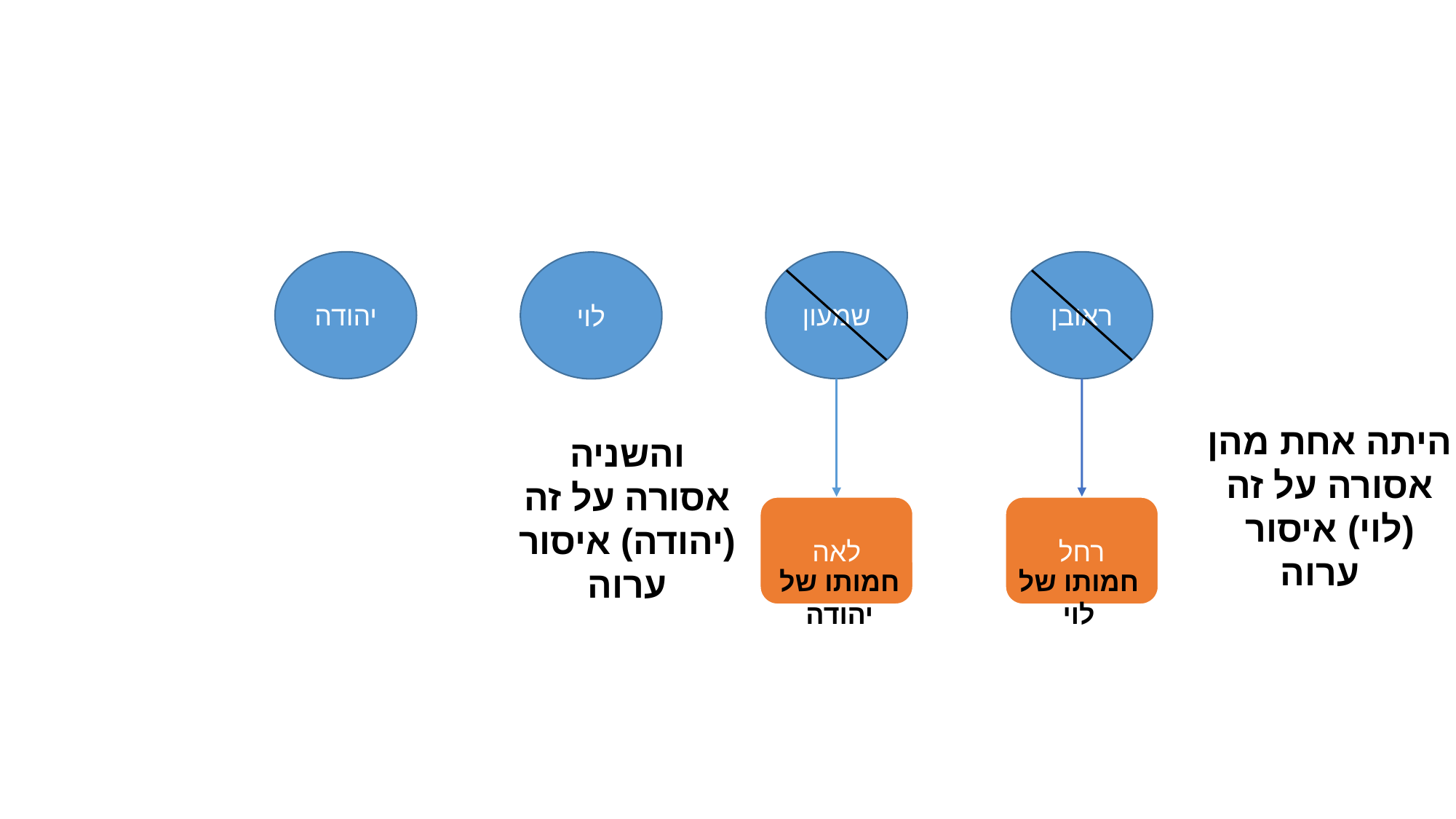

יהודה
שמעון
ראובן
לוי
היתה אחת מהן אסורה על זה (לוי) איסור ערוה
והשניה אסורה על זה (יהודה) איסור ערוה
לאה

רחל

חמותו של יהודה
חמותו של לוי